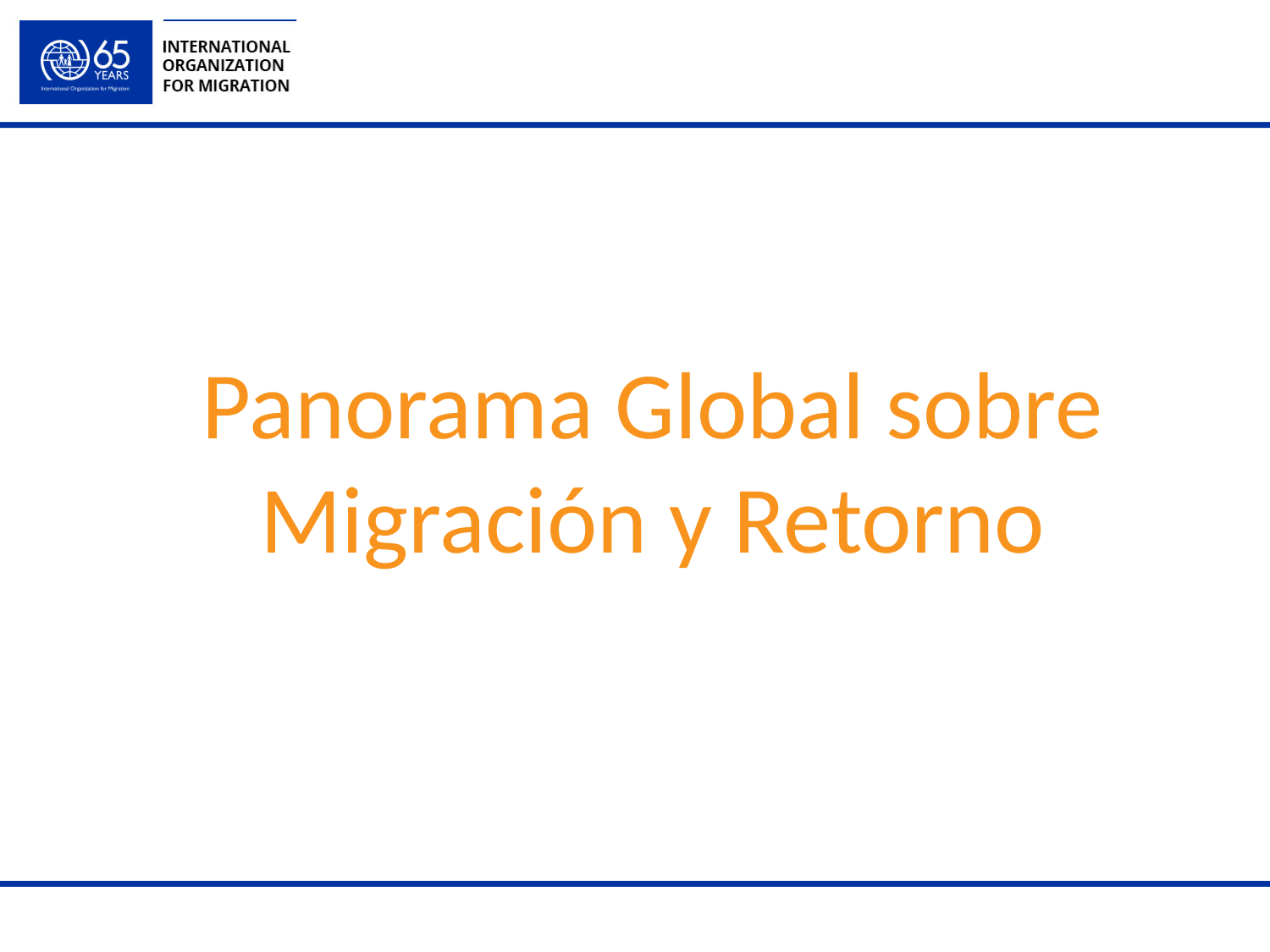

# Panorama Global sobre Migración y Retorno